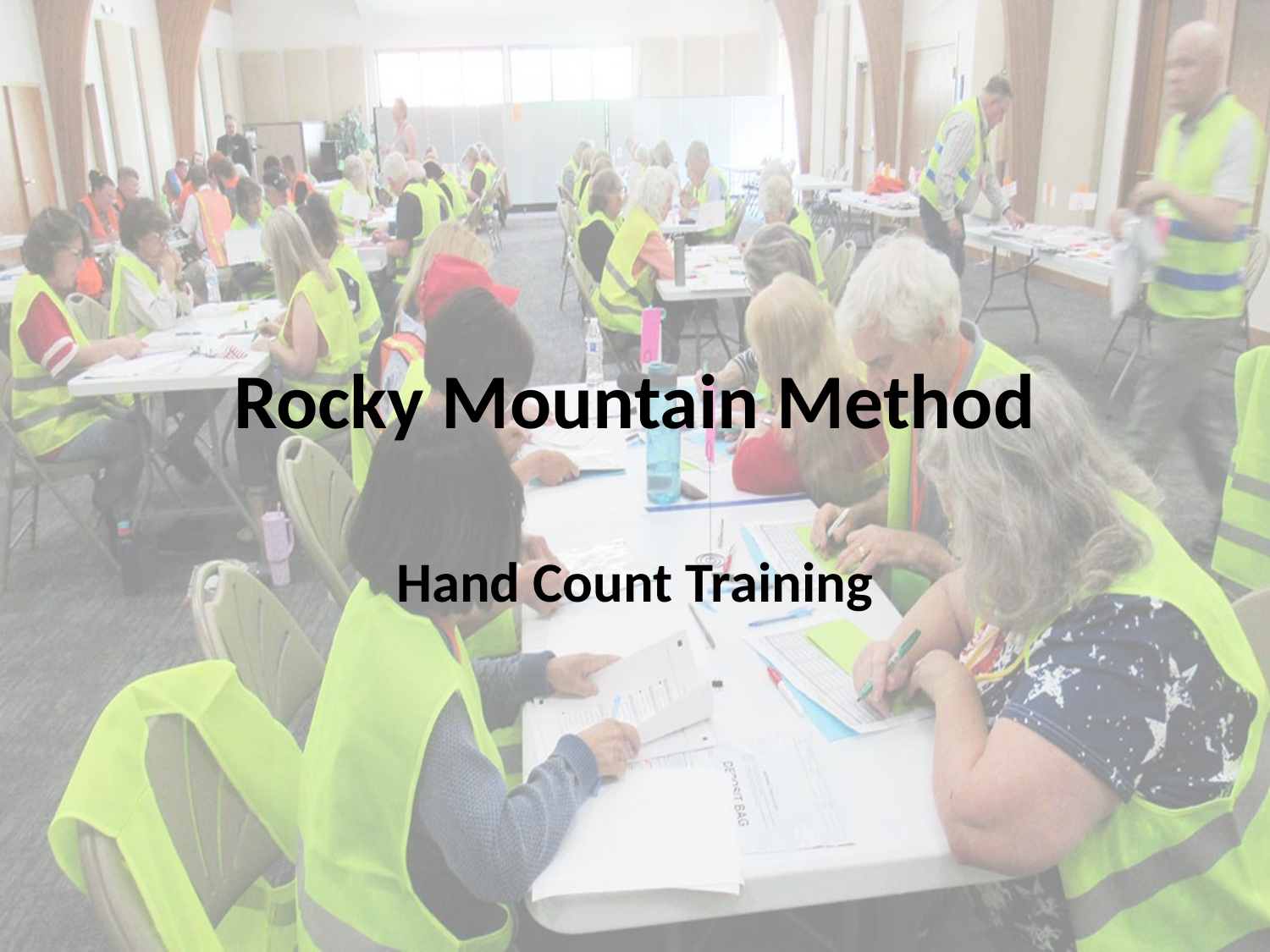

# Rocky Mountain Method
Hand Count Training